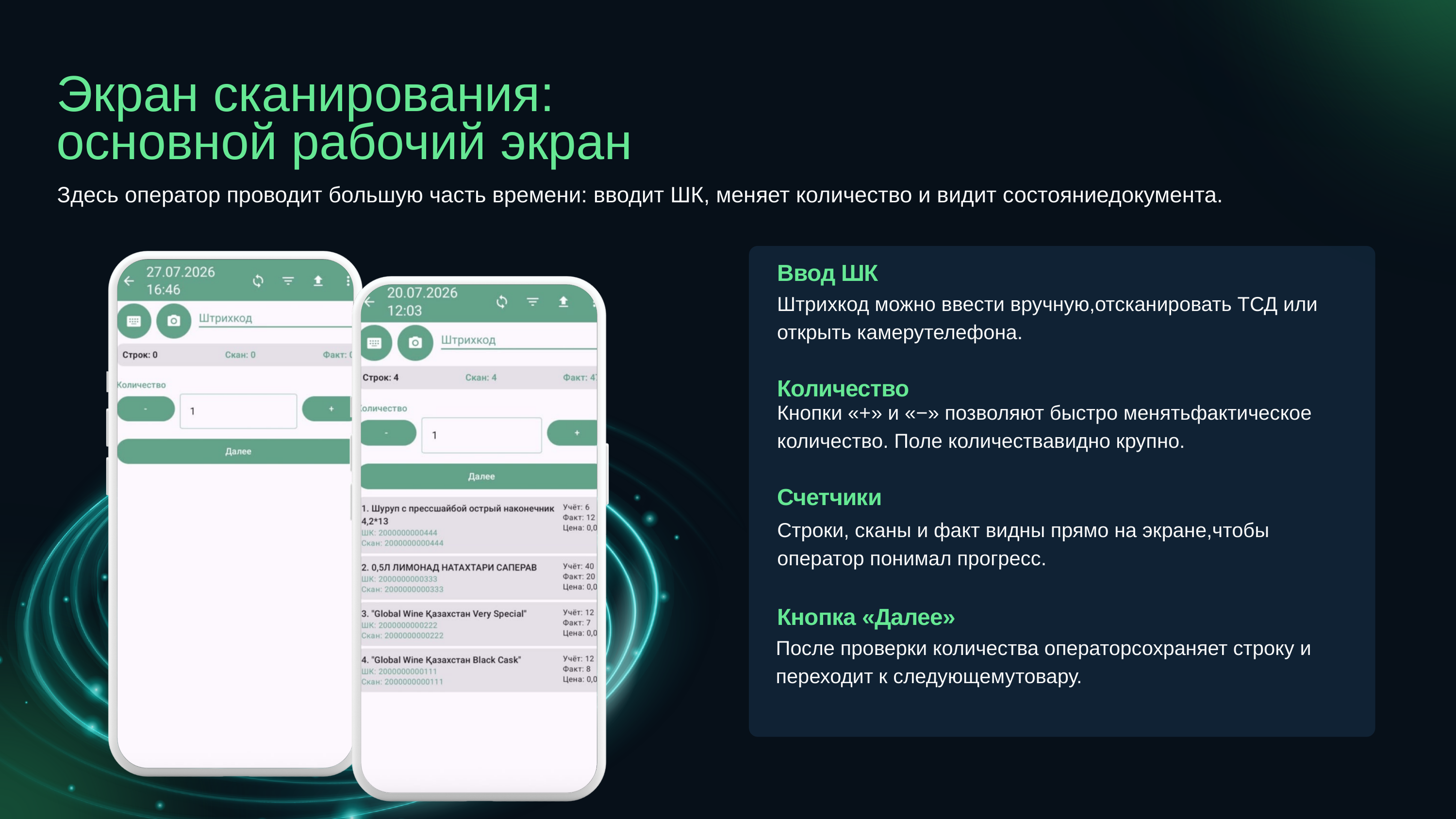

Экран сканирования:
основной рабочий экран
Здесь оператор проводит большую часть времени: вводит ШК, меняет количество и видит состояниедокумента.

Ввод ШК

Штрихкод можно ввести вручную,отсканировать ТСД или открыть камерутелефона.​
Количество

Кнопки «+» и «−» позволяют быстро менятьфактическое количество. Поле количествавидно крупно.
Счетчики

Строки, сканы и факт видны прямо на экране,чтобы оператор понимал прогресс.​
Кнопка «Далее»
После проверки количества операторсохраняет строку и переходит к следующемутовару.​